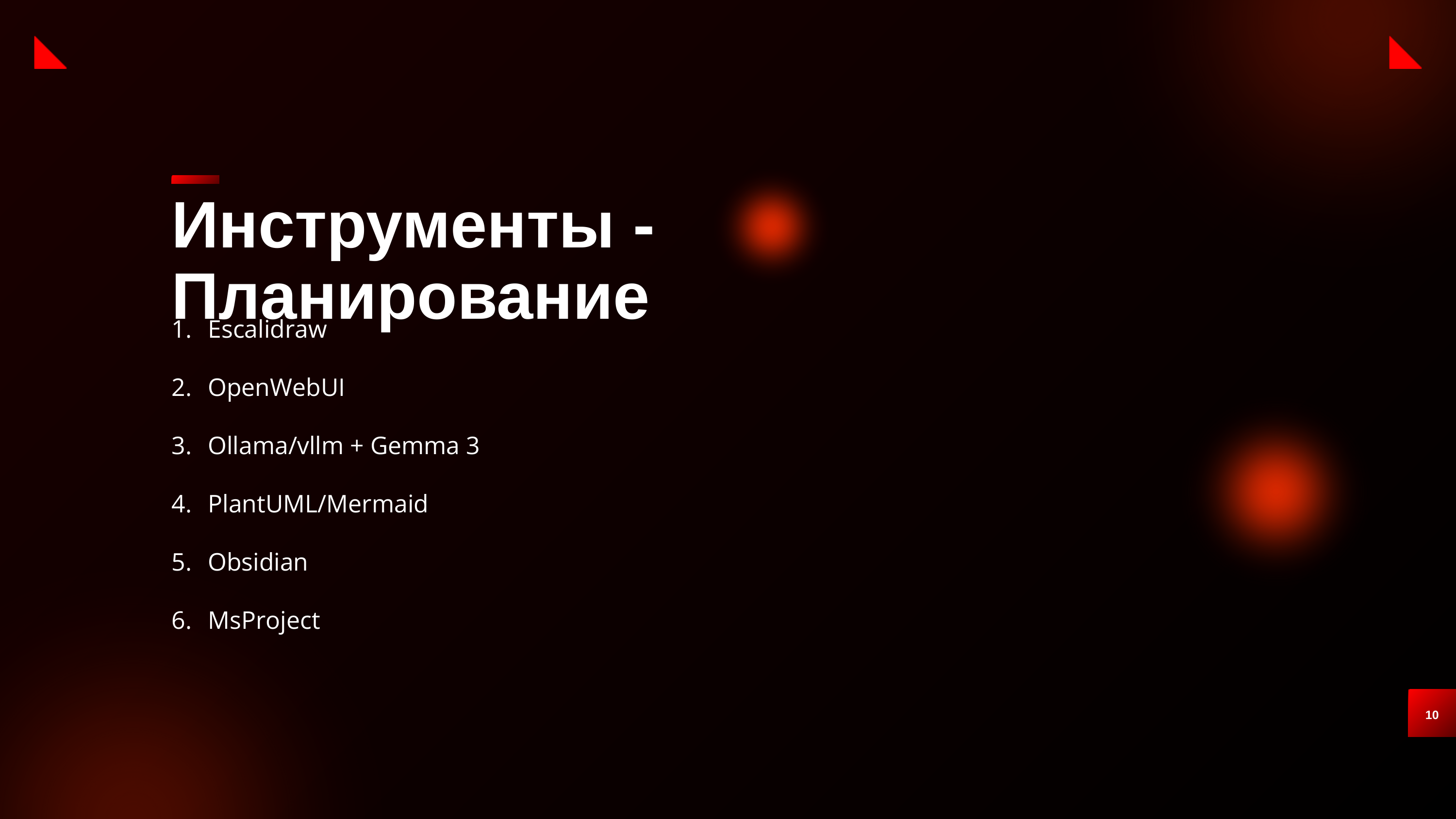

Инструменты - Планирование
Escalidraw
OpenWebUI
Ollama/vllm + Gemma 3
PlantUML/Mermaid
Obsidian
MsProject

10